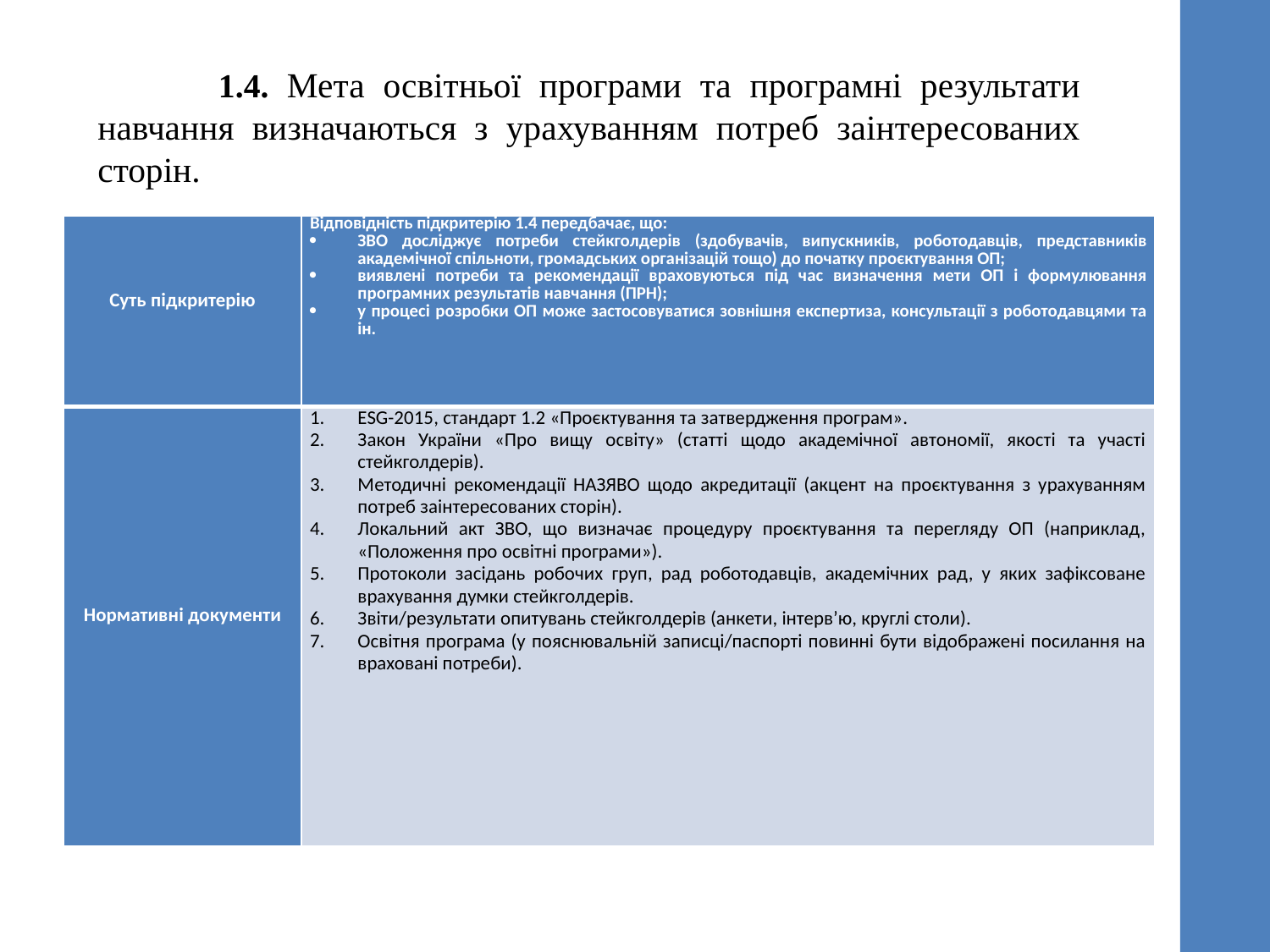

1.4. Мета освітньої програми та програмні результати навчання визначаються з урахуванням потреб заінтересованих сторін.
| Суть підкритерію | Відповідність підкритерію 1.4 передбачає, що: ЗВО досліджує потреби стейкголдерів (здобувачів, випускників, роботодавців, представників академічної спільноти, громадських організацій тощо) до початку проєктування ОП; виявлені потреби та рекомендації враховуються під час визначення мети ОП і формулювання програмних результатів навчання (ПРН); у процесі розробки ОП може застосовуватися зовнішня експертиза, консультації з роботодавцями та ін. |
| --- | --- |
| Нормативні документи | ESG-2015, стандарт 1.2 «Проєктування та затвердження програм». Закон України «Про вищу освіту» (статті щодо академічної автономії, якості та участі стейкголдерів). Методичні рекомендації НАЗЯВО щодо акредитації (акцент на проєктування з урахуванням потреб заінтересованих сторін). Локальний акт ЗВО, що визначає процедуру проєктування та перегляду ОП (наприклад, «Положення про освітні програми»). Протоколи засідань робочих груп, рад роботодавців, академічних рад, у яких зафіксоване врахування думки стейкголдерів. Звіти/результати опитувань стейкголдерів (анкети, інтерв’ю, круглі столи). Освітня програма (у пояснювальній записці/паспорті повинні бути відображені посилання на враховані потреби). |